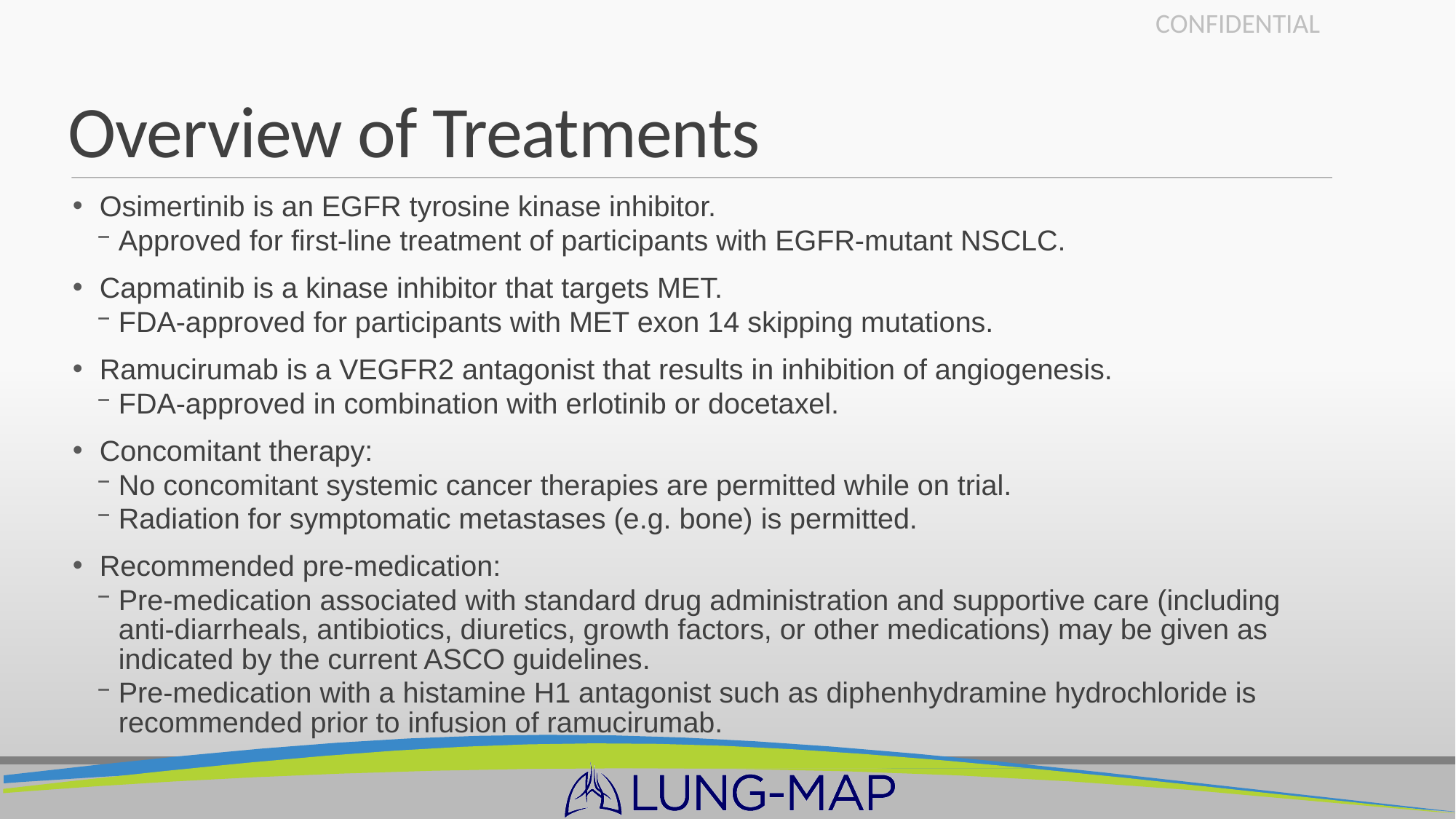

# Overview of Treatments
Osimertinib is an EGFR tyrosine kinase inhibitor.
Approved for first-line treatment of participants with EGFR-mutant NSCLC.
Capmatinib is a kinase inhibitor that targets MET.
FDA-approved for participants with MET exon 14 skipping mutations.
Ramucirumab is a VEGFR2 antagonist that results in inhibition of angiogenesis.
FDA-approved in combination with erlotinib or docetaxel.
Concomitant therapy:
No concomitant systemic cancer therapies are permitted while on trial.
Radiation for symptomatic metastases (e.g. bone) is permitted.
Recommended pre-medication:
Pre-medication associated with standard drug administration and supportive care (including anti-diarrheals, antibiotics, diuretics, growth factors, or other medications) may be given as indicated by the current ASCO guidelines.
Pre-medication with a histamine H1 antagonist such as diphenhydramine hydrochloride is recommended prior to infusion of ramucirumab.